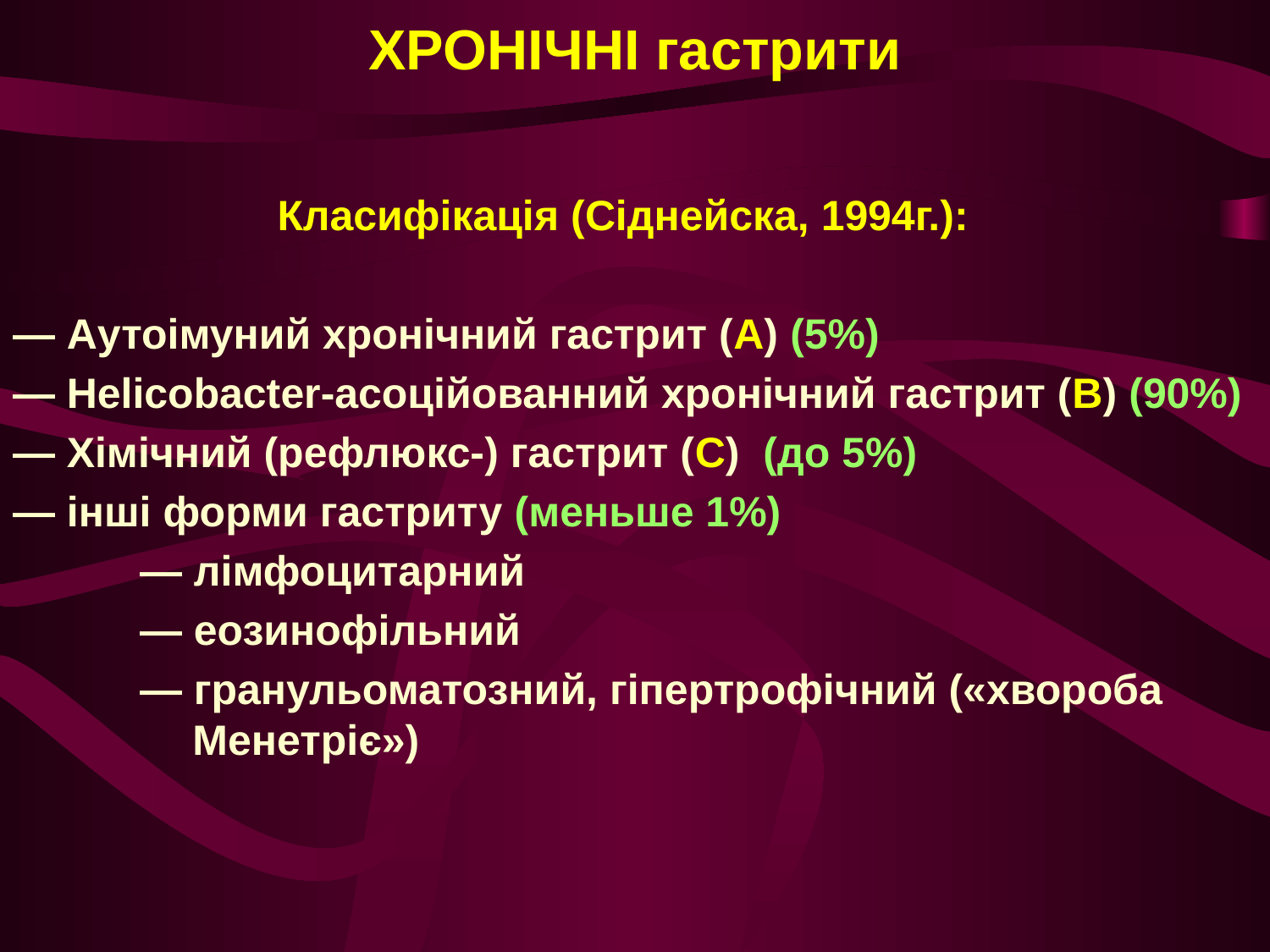

# ХРОНІЧНІ гастрити

Класифікація (Сіднейска, 1994г.):

— Аутоімуний хронічний гастрит (А) (5%)
— Helicobacter-асоційованний хронічний гастрит (В) (90%)
— Хімічний (рефлюкс-) гастрит (С)  (до 5%)
— інші форми гастриту (меньше 1%)
— лімфоцитарний
— еозинофільний
— гранульоматозний, гіпертрофічний («хвороба Менетріє»)